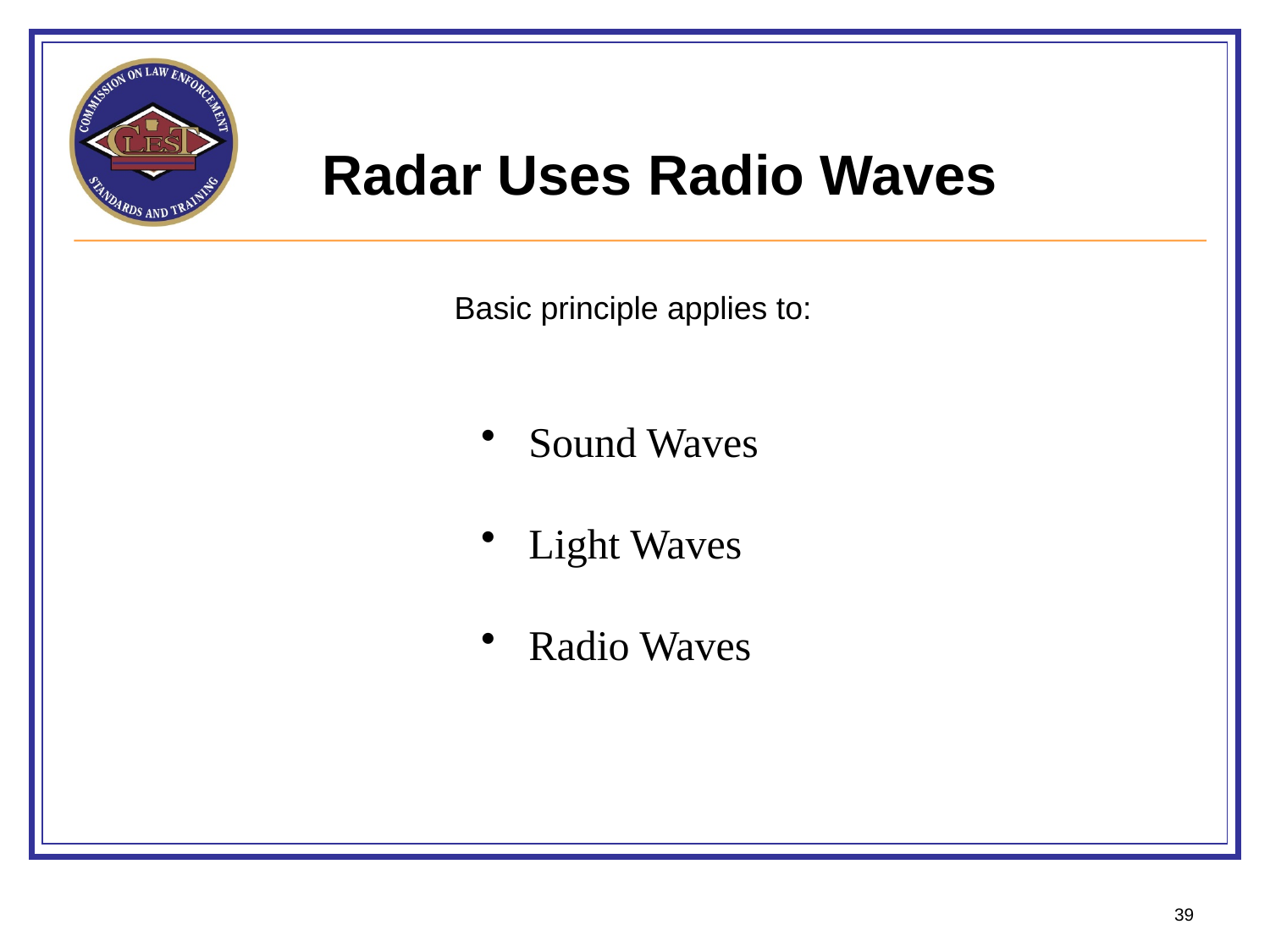

Radar Uses Radio Waves
Basic principle applies to:
Sound Waves

Light Waves

Radio Waves
39